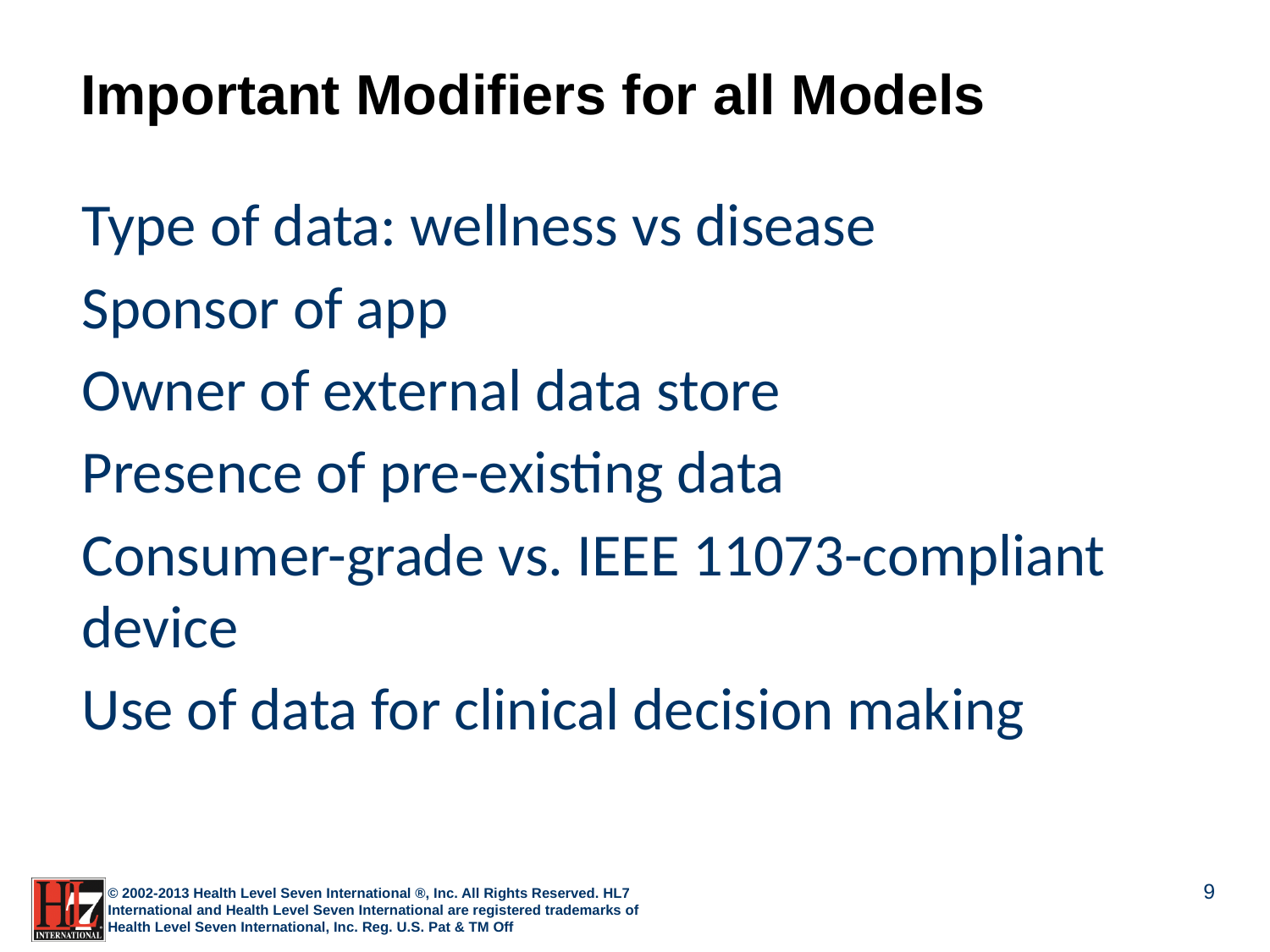

Important Modifiers for all Models
Type of data: wellness vs disease
Sponsor of app
Owner of external data store
Presence of pre-existing data
Consumer-grade vs. IEEE 11073-compliant device
Use of data for clinical decision making